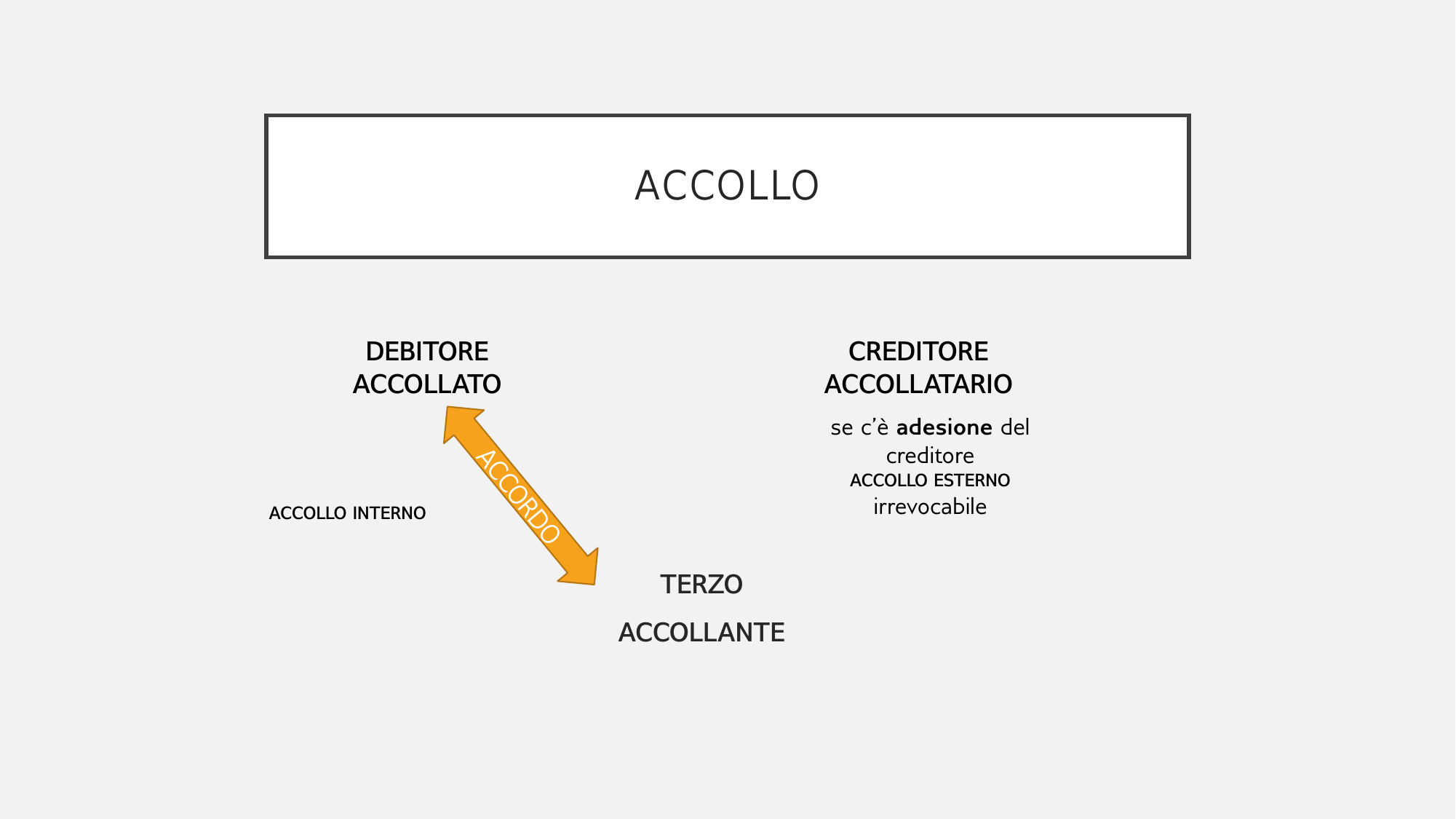

# accollo
DEBITORE
ACCOLLATO
CREDITORE
ACCOLLATARIO
se c’è adesione del creditore
ACCOLLO ESTERNO
irrevocabile
ACCORDO
ACCOLLO INTERNO
TERZO
ACCOLLANTE